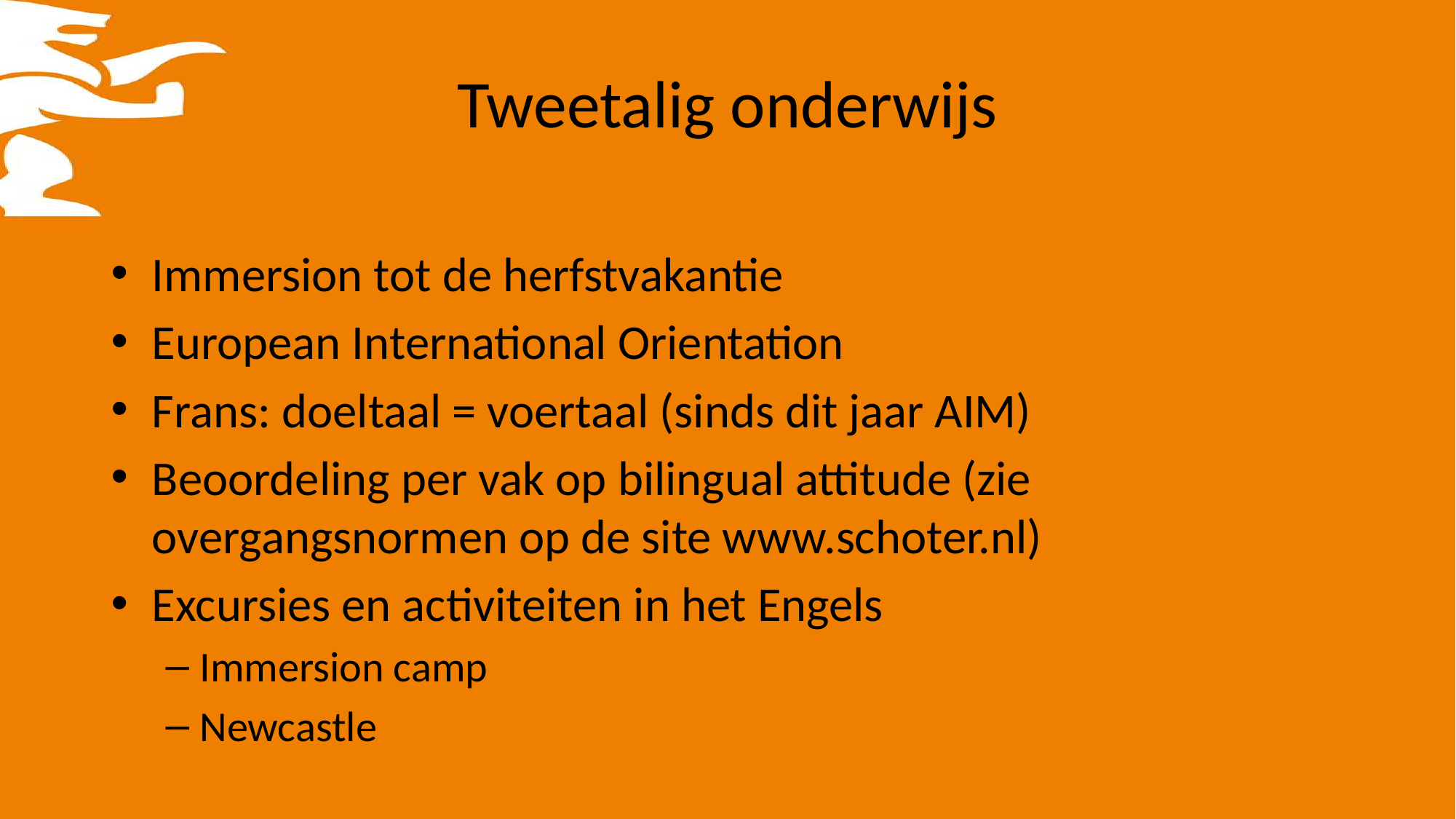

# Tweetalig onderwijs
Immersion tot de herfstvakantie
European International Orientation
Frans: doeltaal = voertaal (sinds dit jaar AIM)
Beoordeling per vak op bilingual attitude (zie overgangsnormen op de site www.schoter.nl)
Excursies en activiteiten in het Engels
Immersion camp
Newcastle